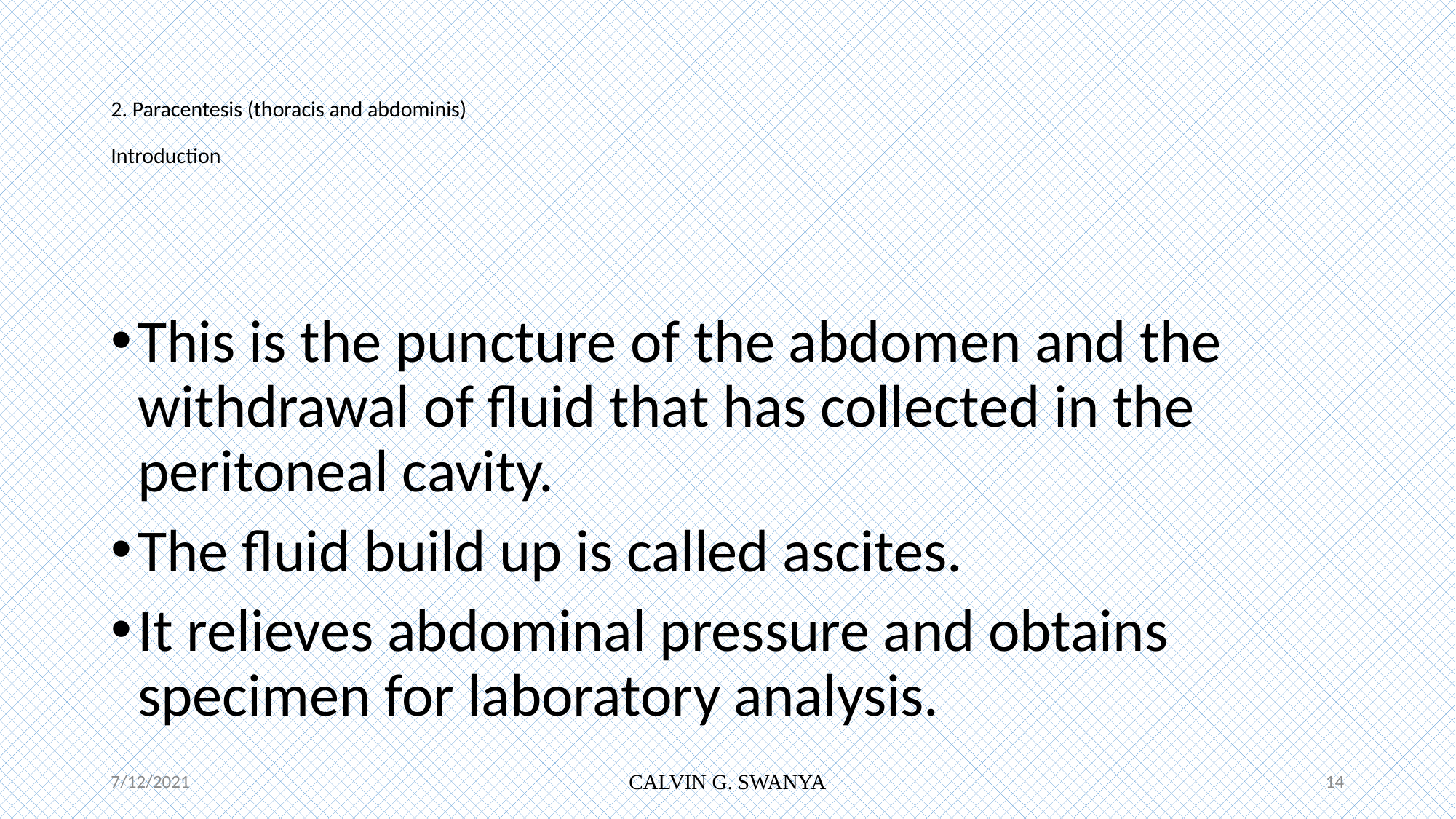

# 2. Paracentesis (thoracis and abdominis) Introduction

This is the puncture of the abdomen and the withdrawal of fluid that has collected in the peritoneal cavity.
The fluid build up is called ascites.
It relieves abdominal pressure and obtains specimen for laboratory analysis.
7/12/2021
CALVIN G. SWANYA
14